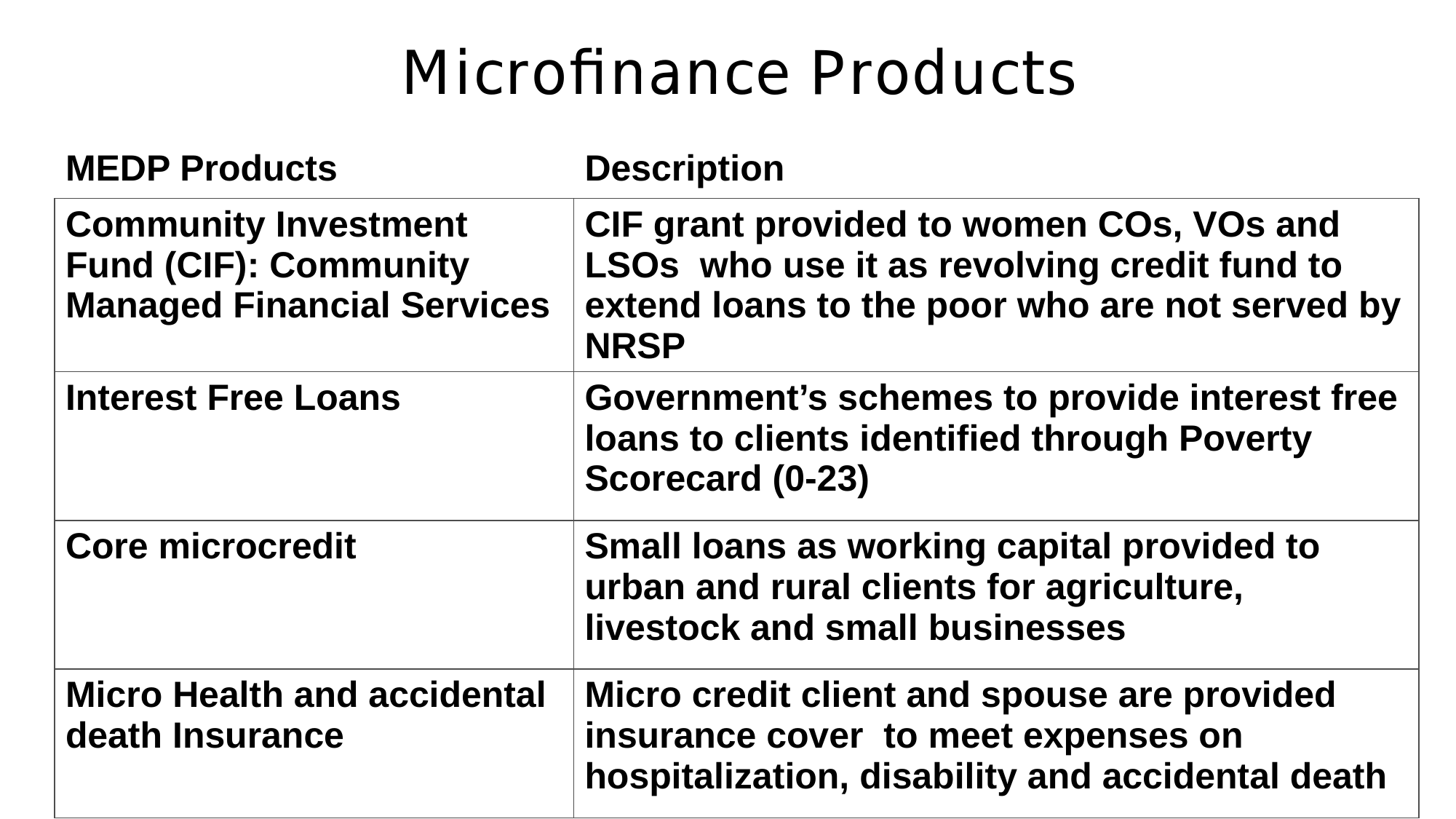

# Microfinance Products
| MEDP Products | Description |
| --- | --- |
| Community Investment Fund (CIF): Community Managed Financial Services | CIF grant provided to women COs, VOs and LSOs who use it as revolving credit fund to extend loans to the poor who are not served by NRSP |
| Interest Free Loans | Government’s schemes to provide interest free loans to clients identified through Poverty Scorecard (0-23) |
| Core microcredit | Small loans as working capital provided to urban and rural clients for agriculture, livestock and small businesses |
| Micro Health and accidental death Insurance | Micro credit client and spouse are provided insurance cover to meet expenses on hospitalization, disability and accidental death |